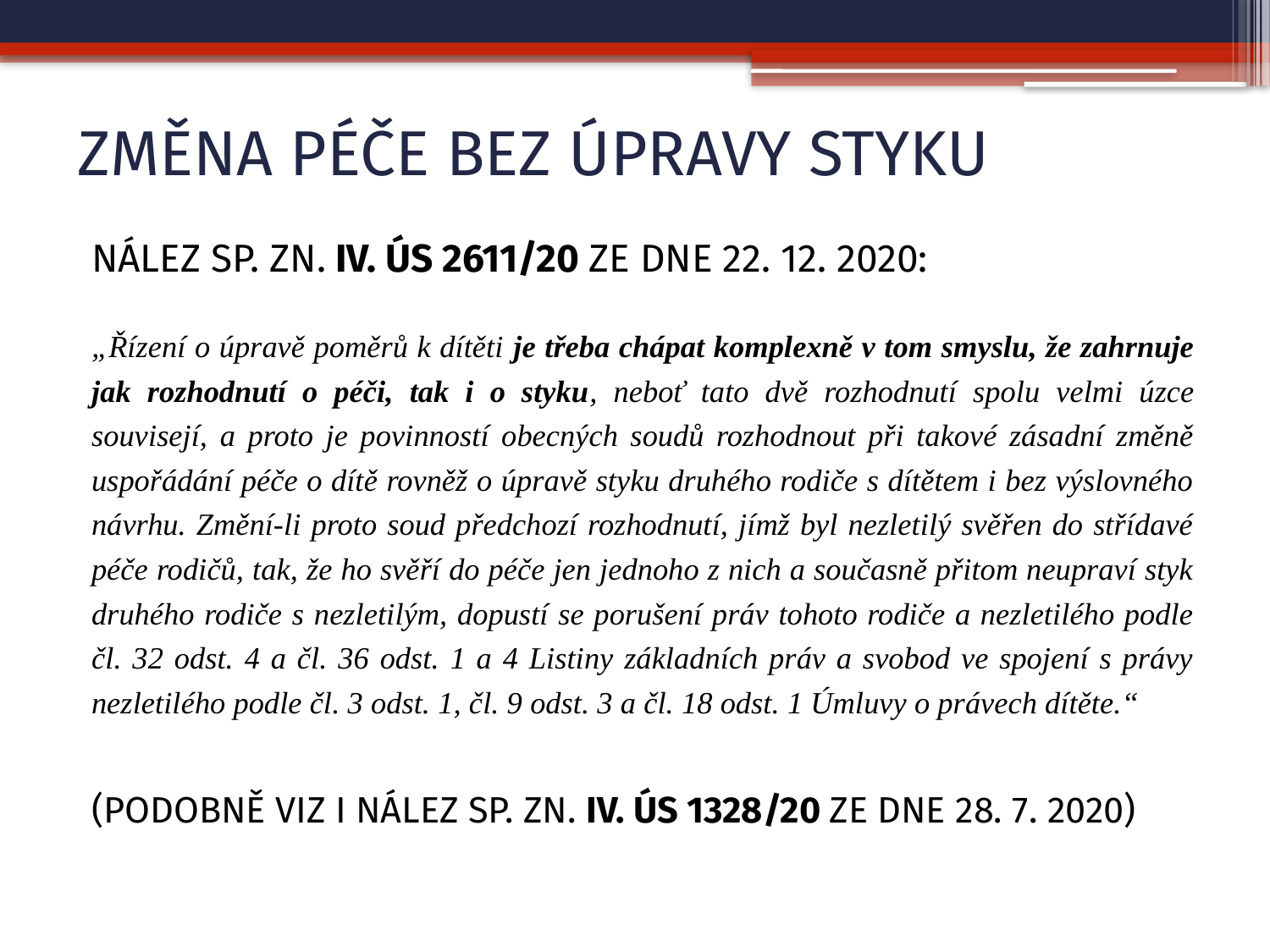

# Změna péče bez úpravy styku
nález sp. zn. IV. ÚS 2611/20 ze dne 22. 12. 2020:

„Řízení o úpravě poměrů k dítěti je třeba chápat komplexně v tom smyslu, že zahrnuje jak rozhodnutí o péči, tak i o styku, neboť tato dvě rozhodnutí spolu velmi úzce souvisejí, a proto je povinností obecných soudů rozhodnout při takové zásadní změně uspořádání péče o dítě rovněž o úpravě styku druhého rodiče s dítětem i bez výslovného návrhu. Změní-li proto soud předchozí rozhodnutí, jímž byl nezletilý svěřen do střídavé péče rodičů, tak, že ho svěří do péče jen jednoho z nich a současně přitom neupraví styk druhého rodiče s nezletilým, dopustí se porušení práv tohoto rodiče a nezletilého podle čl. 32 odst. 4 a čl. 36 odst. 1 a 4 Listiny základních práv a svobod ve spojení s právy nezletilého podle čl. 3 odst. 1, čl. 9 odst. 3 a čl. 18 odst. 1 Úmluvy o právech dítěte.“

(podobně viz i nález sp. zn. IV. ÚS 1328/20 ze dne 28. 7. 2020)